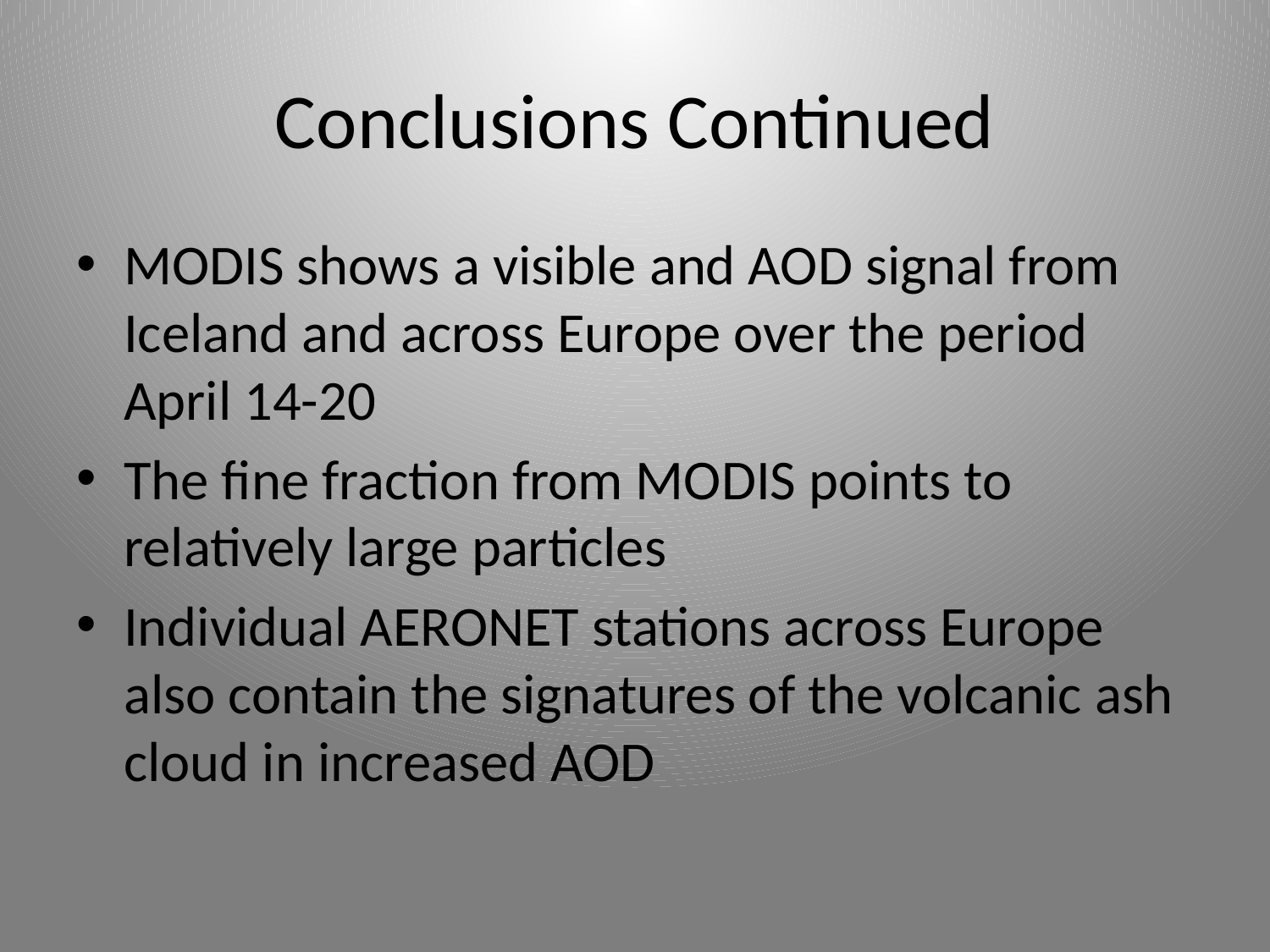

# Conclusions Continued
MODIS shows a visible and AOD signal from Iceland and across Europe over the period April 14-20
The fine fraction from MODIS points to relatively large particles
Individual AERONET stations across Europe also contain the signatures of the volcanic ash cloud in increased AOD